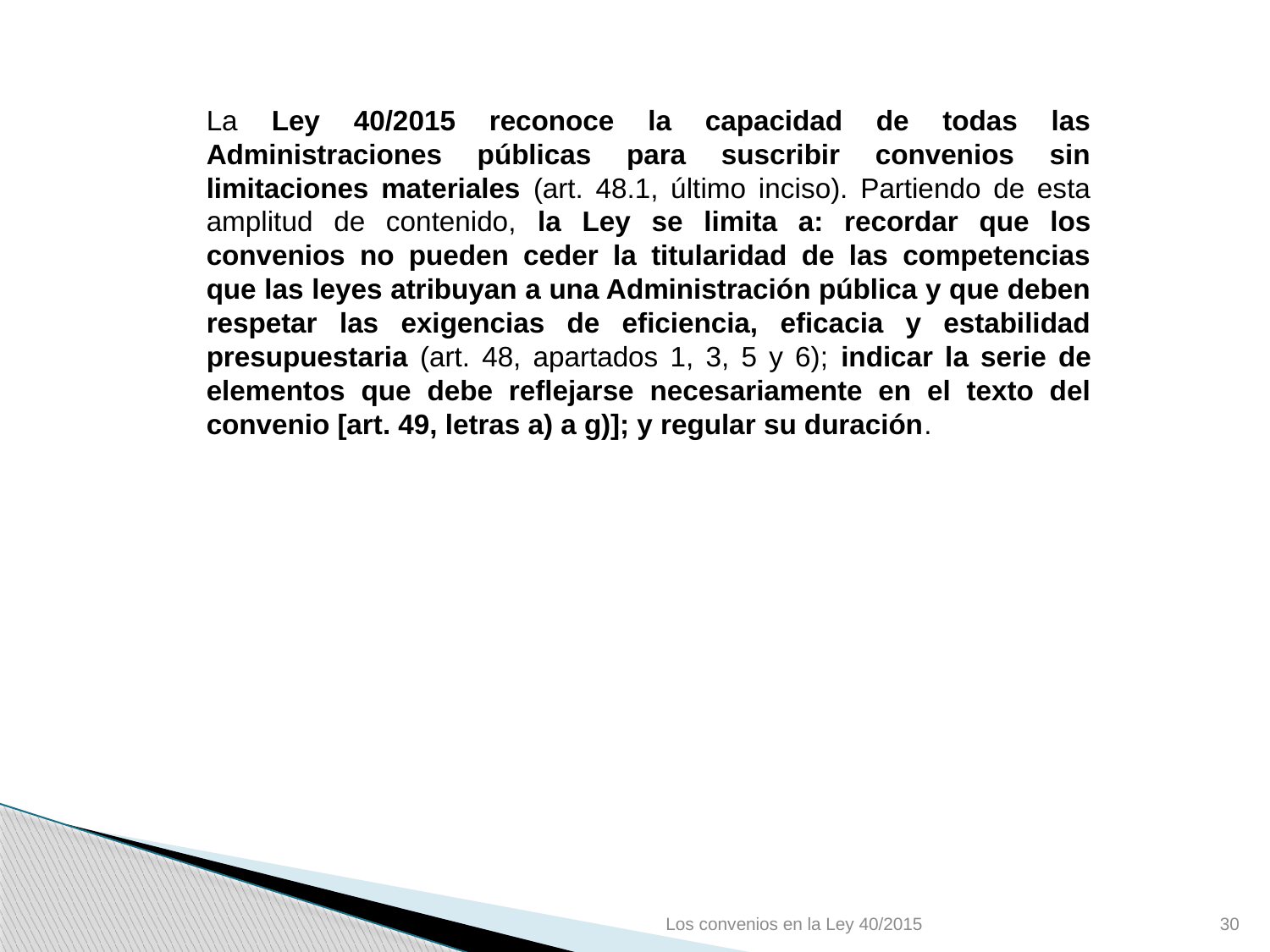

La Ley 40/2015 reconoce la capacidad de todas las Administraciones públicas para suscribir convenios sin limitaciones materiales (art. 48.1, último inciso). Partiendo de esta amplitud de contenido, la Ley se limita a: recordar que los convenios no pueden ceder la titularidad de las competencias que las leyes atribuyan a una Administración pública y que deben respetar las exigencias de eficiencia, eficacia y estabilidad presupuestaria (art. 48, apartados 1, 3, 5 y 6); indicar la serie de elementos que debe reflejarse necesariamente en el texto del convenio [art. 49, letras a) a g)]; y regular su duración.

Los convenios en la Ley 40/2015
30